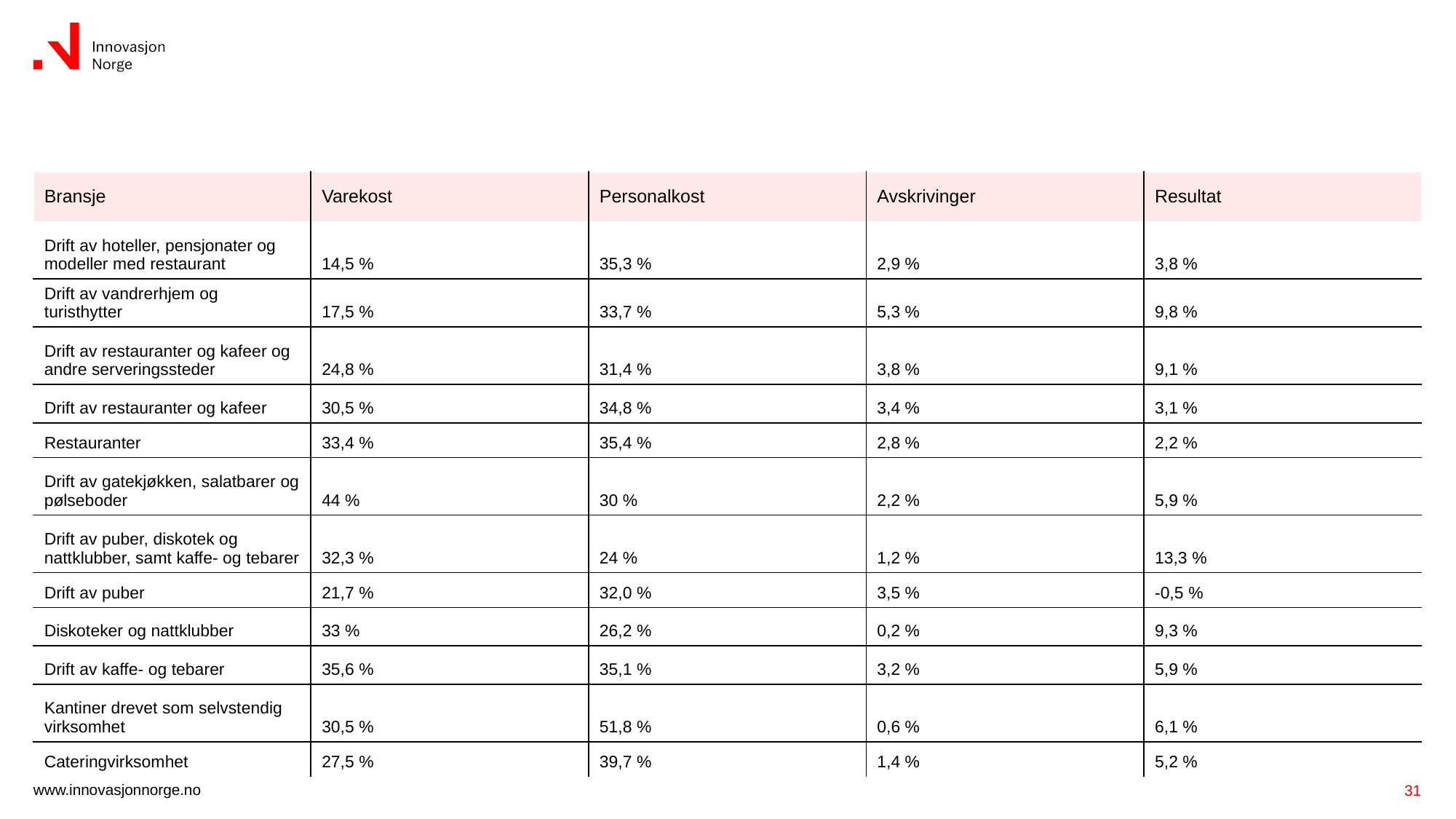

| Bransje | Varekost | Personalkost | Avskrivinger | Resultat |
| --- | --- | --- | --- | --- |
| Drift av hoteller, pensjonater og modeller med restaurant | 14,5 % | 35,3 % | 2,9 % | 3,8 % |
| Drift av vandrerhjem og turisthytter | 17,5 % | 33,7 % | 5,3 % | 9,8 % |
| Drift av restauranter og kafeer og andre serveringssteder | 24,8 % | 31,4 % | 3,8 % | 9,1 % |
| Drift av restauranter og kafeer | 30,5 % | 34,8 % | 3,4 % | 3,1 % |
| Restauranter | 33,4 % | 35,4 % | 2,8 % | 2,2 % |
| Drift av gatekjøkken, salatbarer og pølseboder | 44 % | 30 % | 2,2 % | 5,9 % |
| Drift av puber, diskotek og nattklubber, samt kaffe- og tebarer | 32,3 % | 24 % | 1,2 % | 13,3 % |
| Drift av puber | 21,7 % | 32,0 % | 3,5 % | -0,5 % |
| Diskoteker og nattklubber | 33 % | 26,2 % | 0,2 % | 9,3 % |
| Drift av kaffe- og tebarer | 35,6 % | 35,1 % | 3,2 % | 5,9 % |
| Kantiner drevet som selvstendig virksomhet | 30,5 % | 51,8 % | 0,6 % | 6,1 % |
| Cateringvirksomhet | 27,5 % | 39,7 % | 1,4 % | 5,2 % |
31